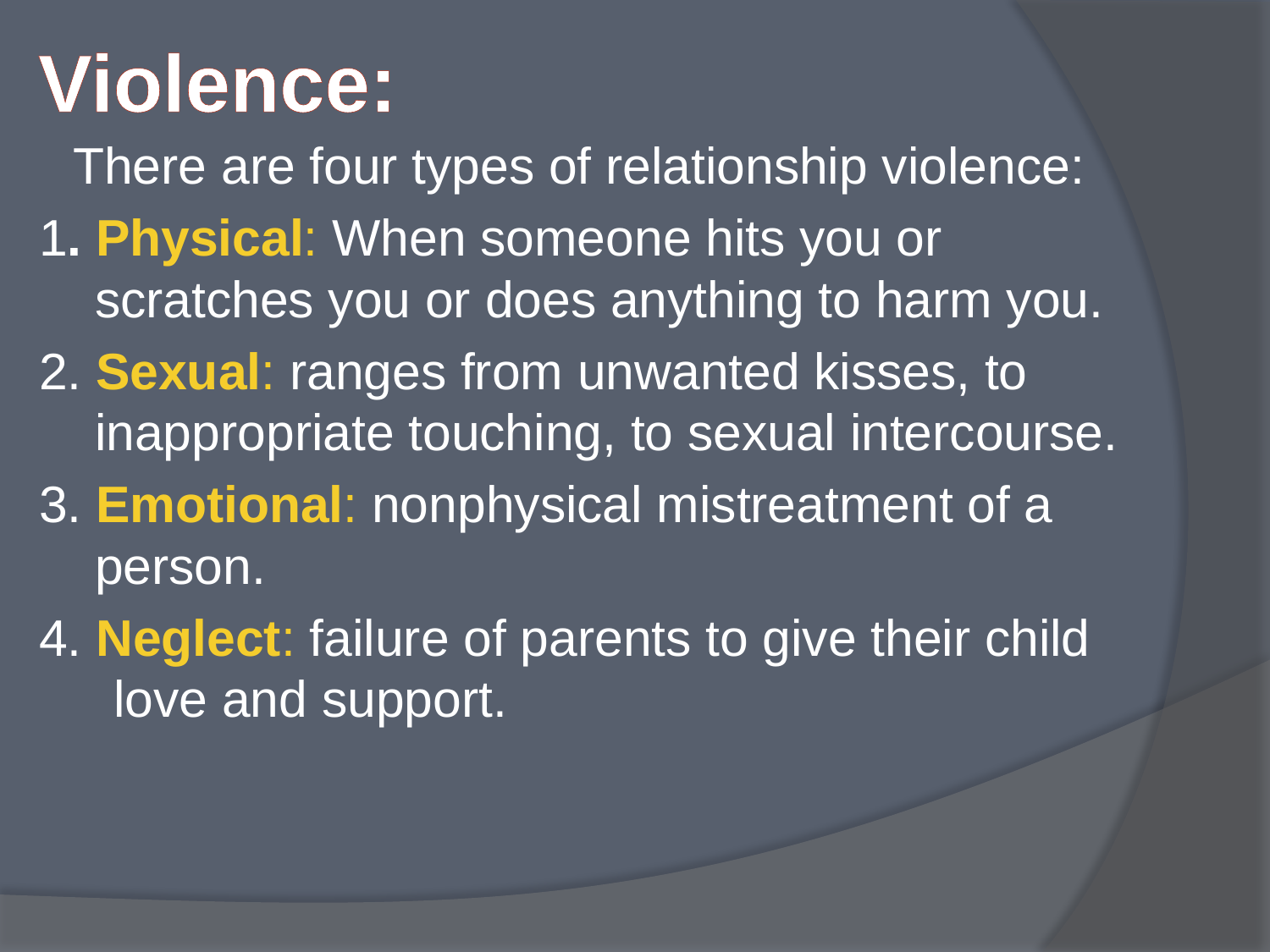

# Violence:
There are four types of relationship violence:
1. Physical: When someone hits you or scratches you or does anything to harm you.
2. Sexual: ranges from unwanted kisses, to inappropriate touching, to sexual intercourse.
3. Emotional: nonphysical mistreatment of a person.
4. Neglect: failure of parents to give their child love and support.